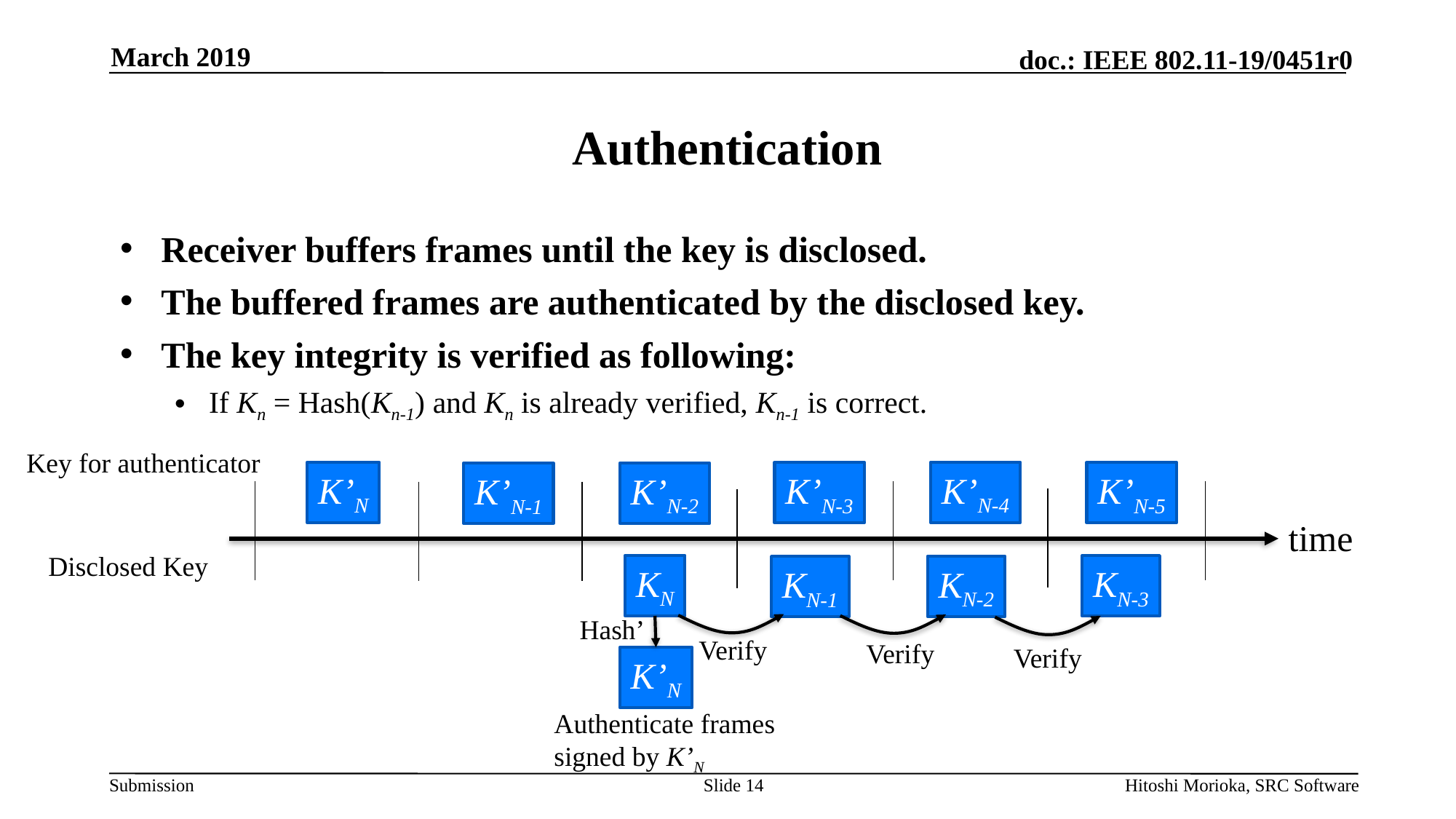

March 2019
# Authentication
Receiver buffers frames until the key is disclosed.
The buffered frames are authenticated by the disclosed key.
The key integrity is verified as following:
If Kn = Hash(Kn-1) and Kn is already verified, Kn-1 is correct.
Key for authenticator
K’N
K’N-4
K’N-3
K’N-5
K’N-2
K’N-1
time
Disclosed Key
KN
KN-3
KN-2
KN-1
Hash’

Verify
Verify
Verify
K’N
Authenticate frames
signed by K’N
Slide 14
Hitoshi Morioka, SRC Software